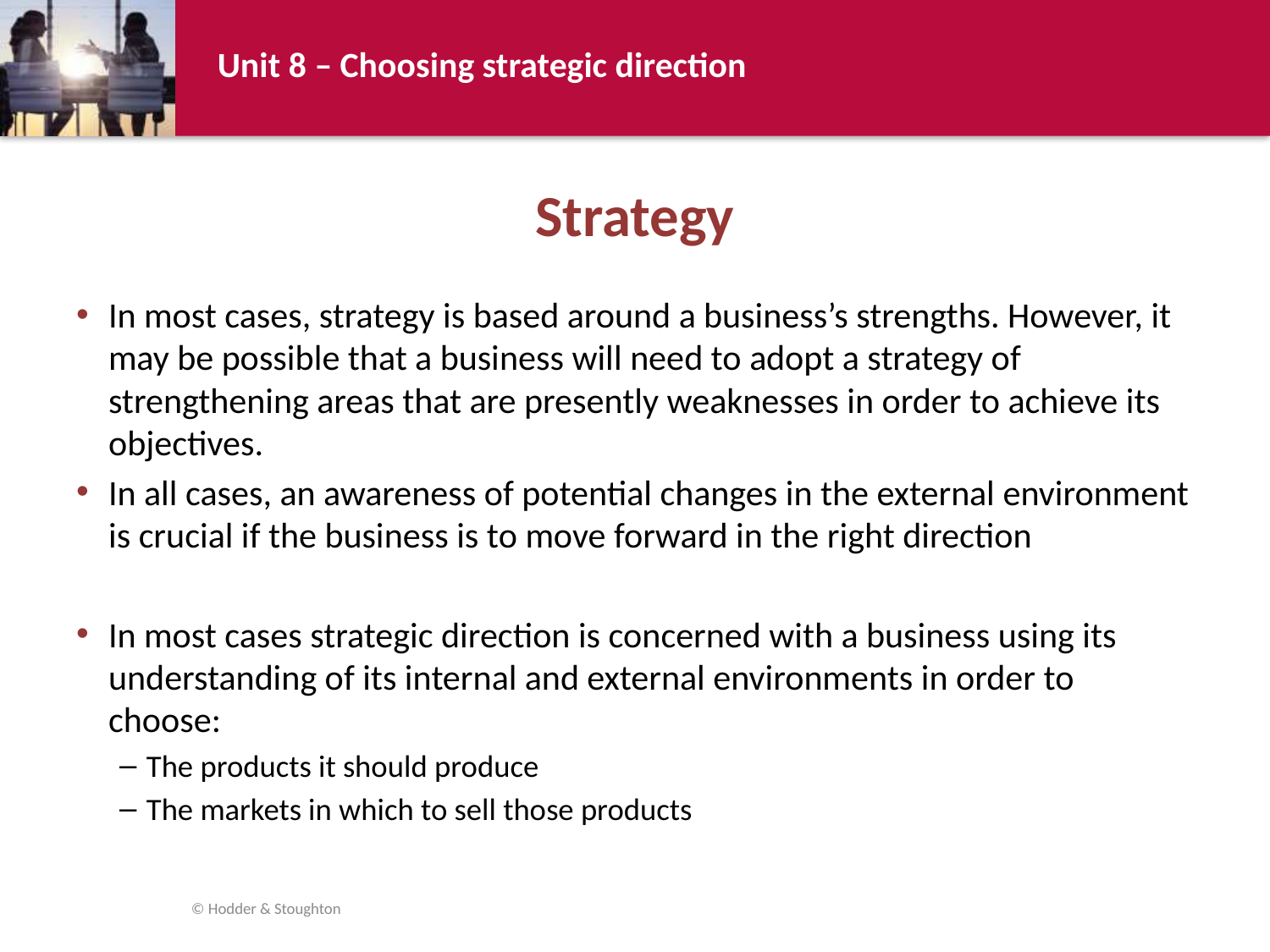

# Strategy
In most cases, strategy is based around a business’s strengths. However, it may be possible that a business will need to adopt a strategy of strengthening areas that are presently weaknesses in order to achieve its objectives.
In all cases, an awareness of potential changes in the external environment is crucial if the business is to move forward in the right direction

In most cases strategic direction is concerned with a business using its understanding of its internal and external environments in order to choose:
The products it should produce
The markets in which to sell those products
© Hodder & Stoughton